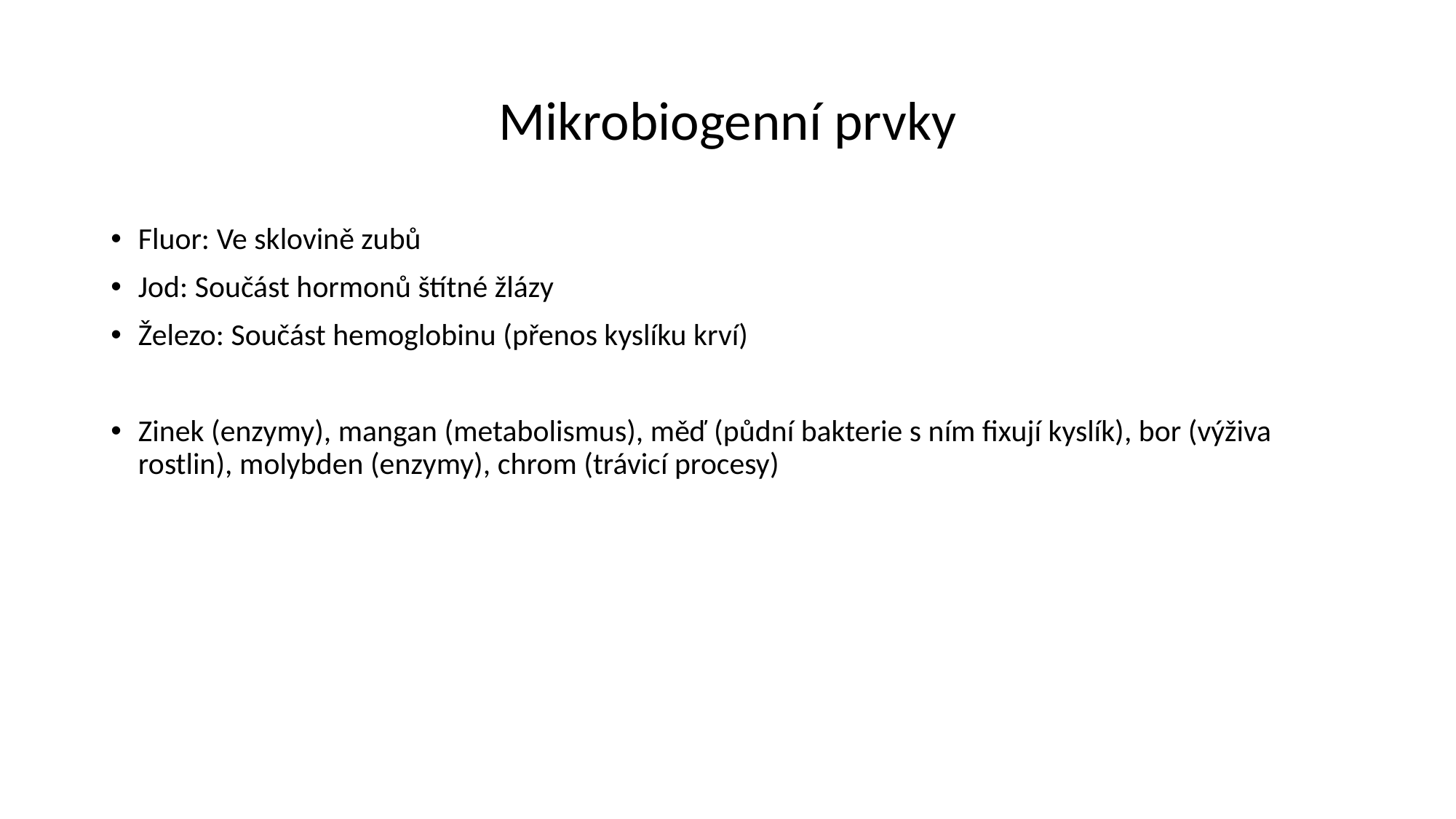

# Mikrobiogenní prvky
Fluor: Ve sklovině zubů
Jod: Součást hormonů štítné žlázy
Železo: Součást hemoglobinu (přenos kyslíku krví)

Zinek (enzymy), mangan (metabolismus), měď (půdní bakterie s ním fixují kyslík), bor (výživa rostlin), molybden (enzymy), chrom (trávicí procesy)